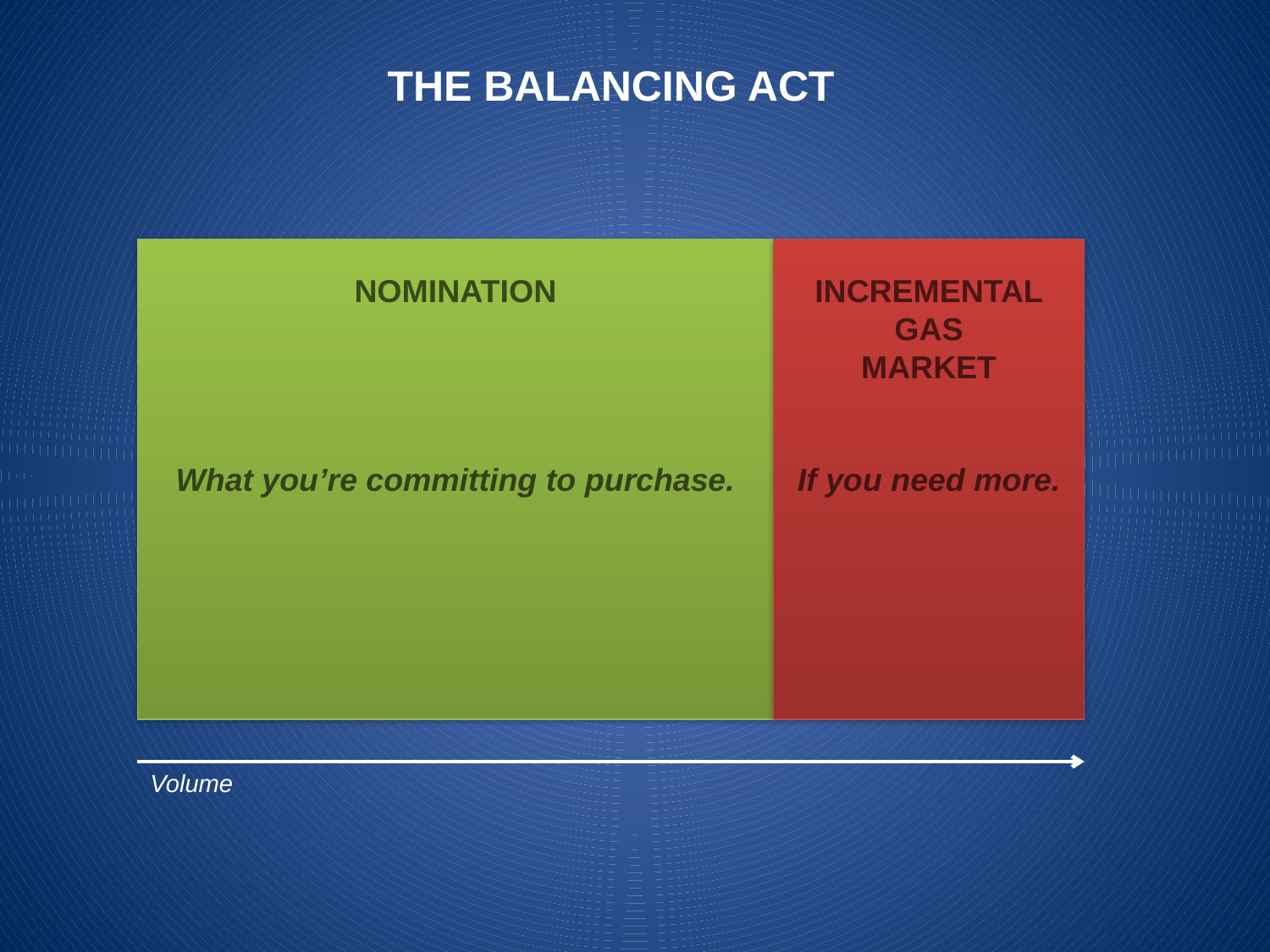

THE BALANCING ACT

NOMINATION
What you’re committing to purchase.

INCREMENTAL
GAS
MARKET
If you need more.
Volume